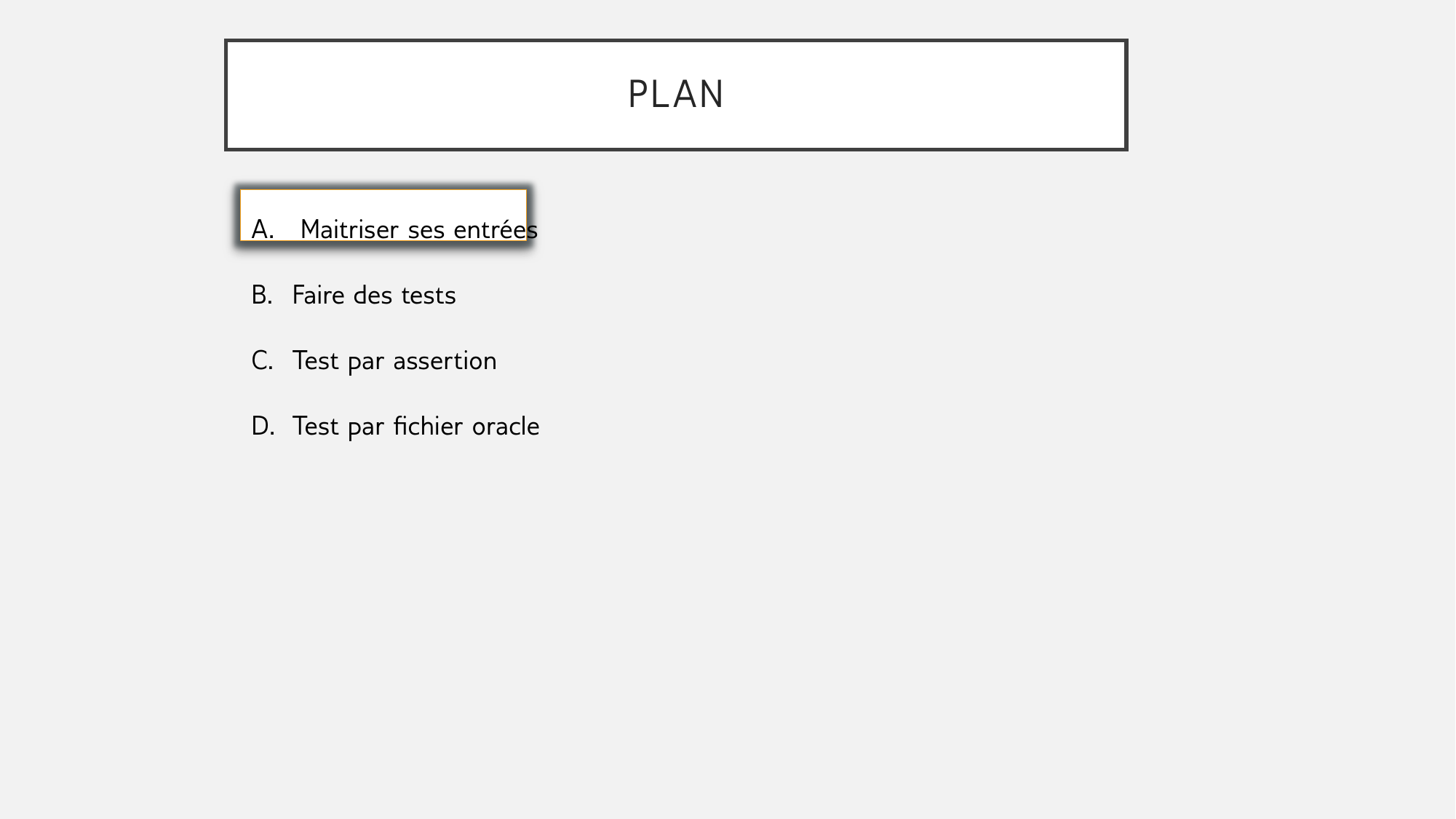

# Plan
 Maitriser ses entrées
Faire des tests
Test par assertion
Test par fichier oracle